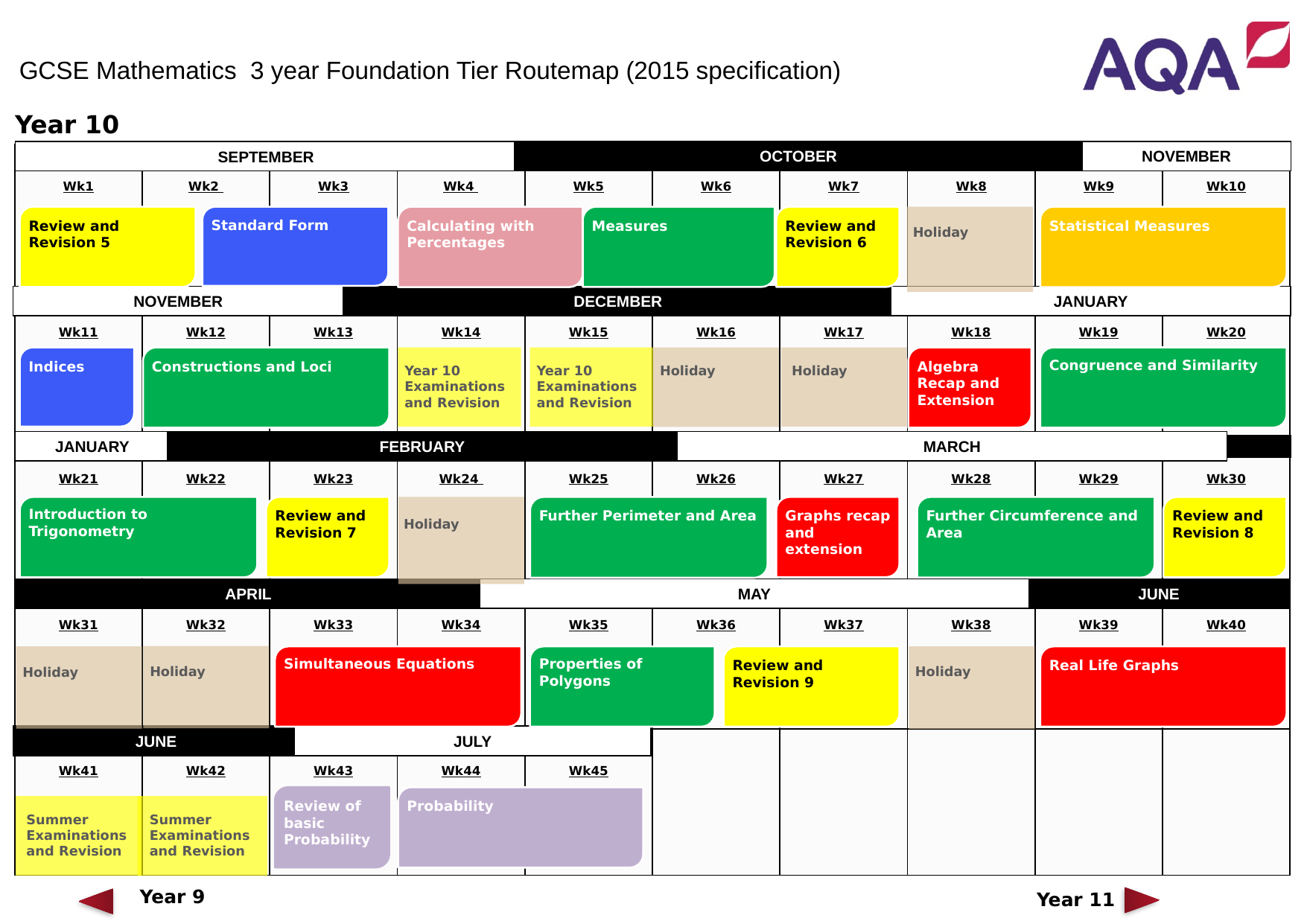

GCSE Mathematics  3 year Foundation Tier Routemap (2015 specification)
Year 10

Holiday
Review and Revision 5
Standard Form
Calculating with Percentages
Measures
Review and Revision 6
Statistical Measures
Indices
Constructions and Loci

Algebra Recap and Extension
Congruence and Similarity

Holiday

Holiday
Year 10
Examinations
and Revision
Year 10
Examinations
and Revision

Introduction to Trigonometry
Review and Revision 7
Further Perimeter and Area
Graphs recap and extension
Further Circumference and Area
Review and Revision 8

Holiday

Holiday

Holiday

Holiday
Simultaneous Equations
Properties of Polygons
Review and Revision 9
Real Life Graphs
Review of basic Probability
Probability

Summer
Examinations
and Revision
Summer
Examinations
and Revision

Year 9

Year 11